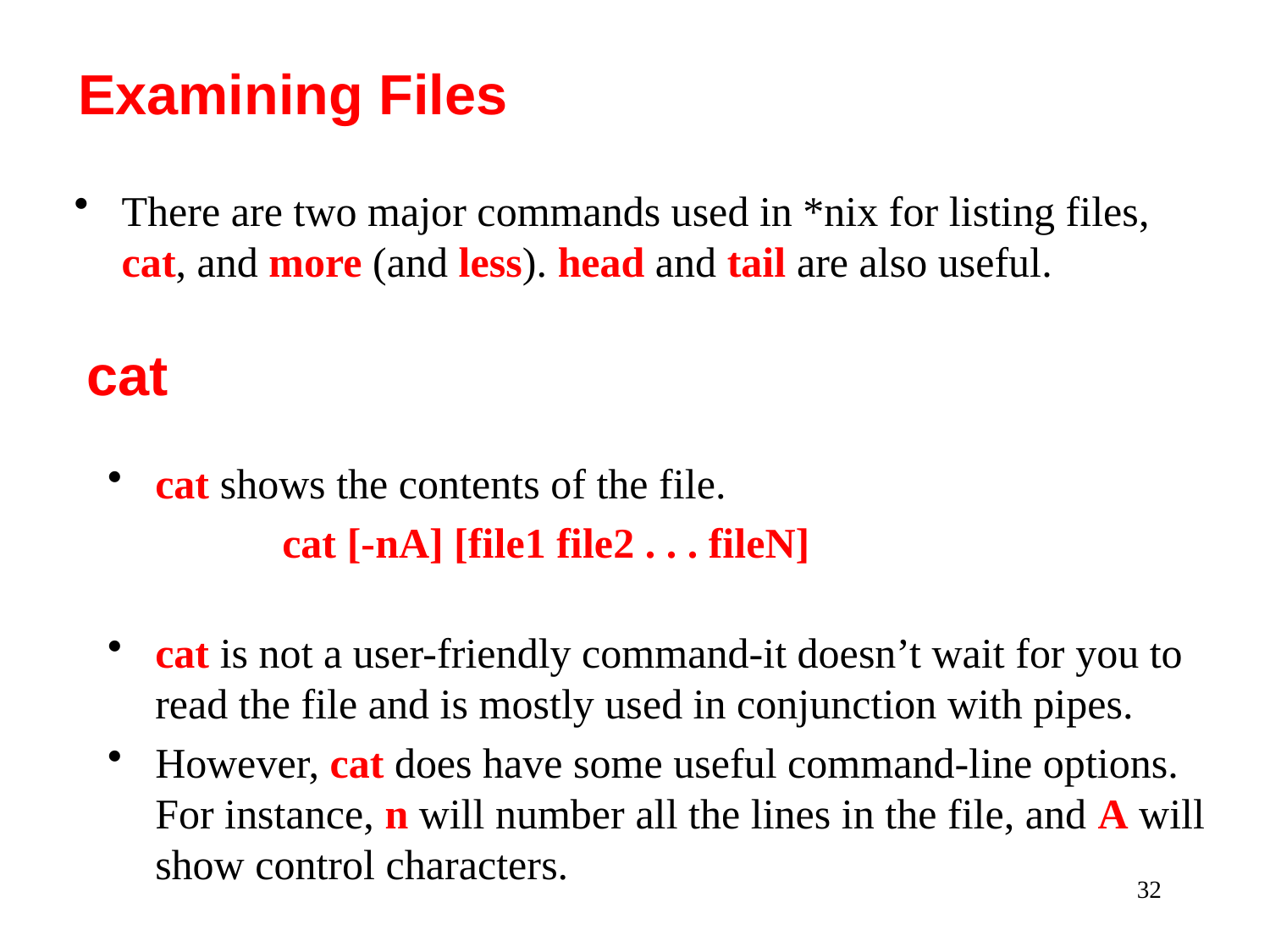

Examining Files
There are two major commands used in *nix for listing files, cat, and more (and less). head and tail are also useful.
cat
cat shows the contents of the file.
   		cat [-nA] [file1 file2 . . . fileN]
cat is not a user-friendly command-it doesn’t wait for you to read the file and is mostly used in conjunction with pipes.
However, cat does have some useful command-line options. For instance, n will number all the lines in the file, and A will show control characters.
32